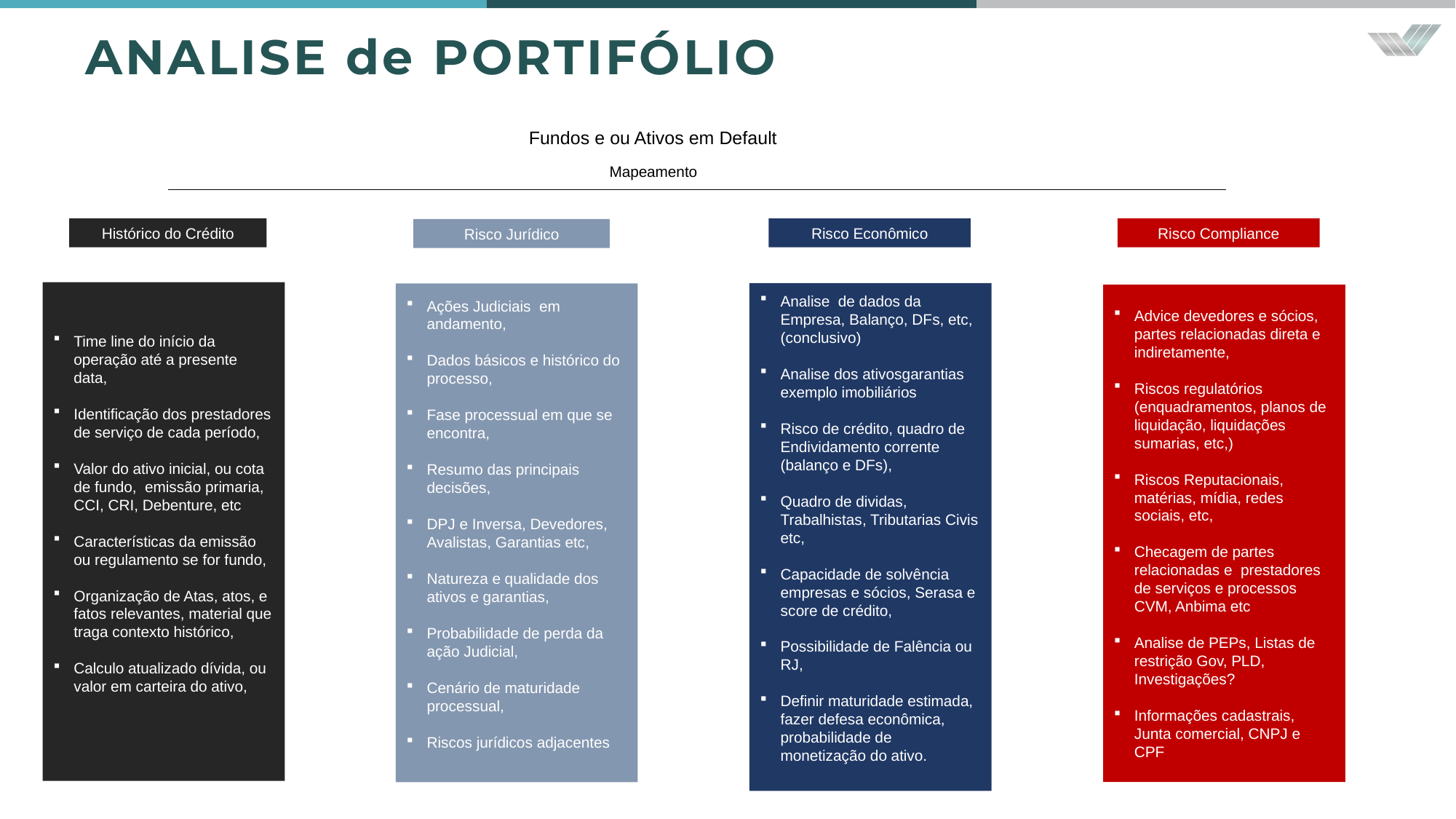

ANALISE de PORTIFÓLIO

Fundos e ou Ativos em Default
Mapeamento
Risco Econômico
Histórico do Crédito
Risco Compliance
Risco Jurídico
Time line do início da operação até a presente data,

Identificação dos prestadores de serviço de cada período,

Valor do ativo inicial, ou cota de fundo,  emissão primaria, CCI, CRI, Debenture, etc

Características da emissão ou regulamento se for fundo,

Organização de Atas, atos, e  fatos relevantes, material que traga contexto histórico,

Calculo atualizado dívida, ou valor em carteira do ativo,

Analise  de dados da Empresa, Balanço, DFs, etc, (conclusivo)

Analise dos ativosgarantias exemplo imobiliários

Risco de crédito, quadro de Endividamento corrente (balanço e DFs),

Quadro de dividas, Trabalhistas, Tributarias Civis etc,

Capacidade de solvência empresas e sócios, Serasa e score de crédito,

Possibilidade de Falência ou RJ,

Definir maturidade estimada, fazer defesa econômica, probabilidade de monetização do ativo.

Ações Judiciais  em andamento,

Dados básicos e histórico do processo,

Fase processual em que se encontra,

Resumo das principais decisões,

DPJ e Inversa, Devedores, Avalistas, Garantias etc,

Natureza e qualidade dos ativos e garantias,

Probabilidade de perda da ação Judicial,

Cenário de maturidade processual,

Riscos jurídicos adjacentes

Advice devedores e sócios, partes relacionadas direta e indiretamente,

Riscos regulatórios (enquadramentos, planos de liquidação, liquidações sumarias, etc,)

Riscos Reputacionais, matérias, mídia, redes sociais, etc,

Checagem de partes relacionadas e  prestadores de serviços e processos CVM, Anbima etc

Analise de PEPs, Listas de restrição Gov, PLD, Investigações?

Informações cadastrais, Junta comercial, CNPJ e CPF